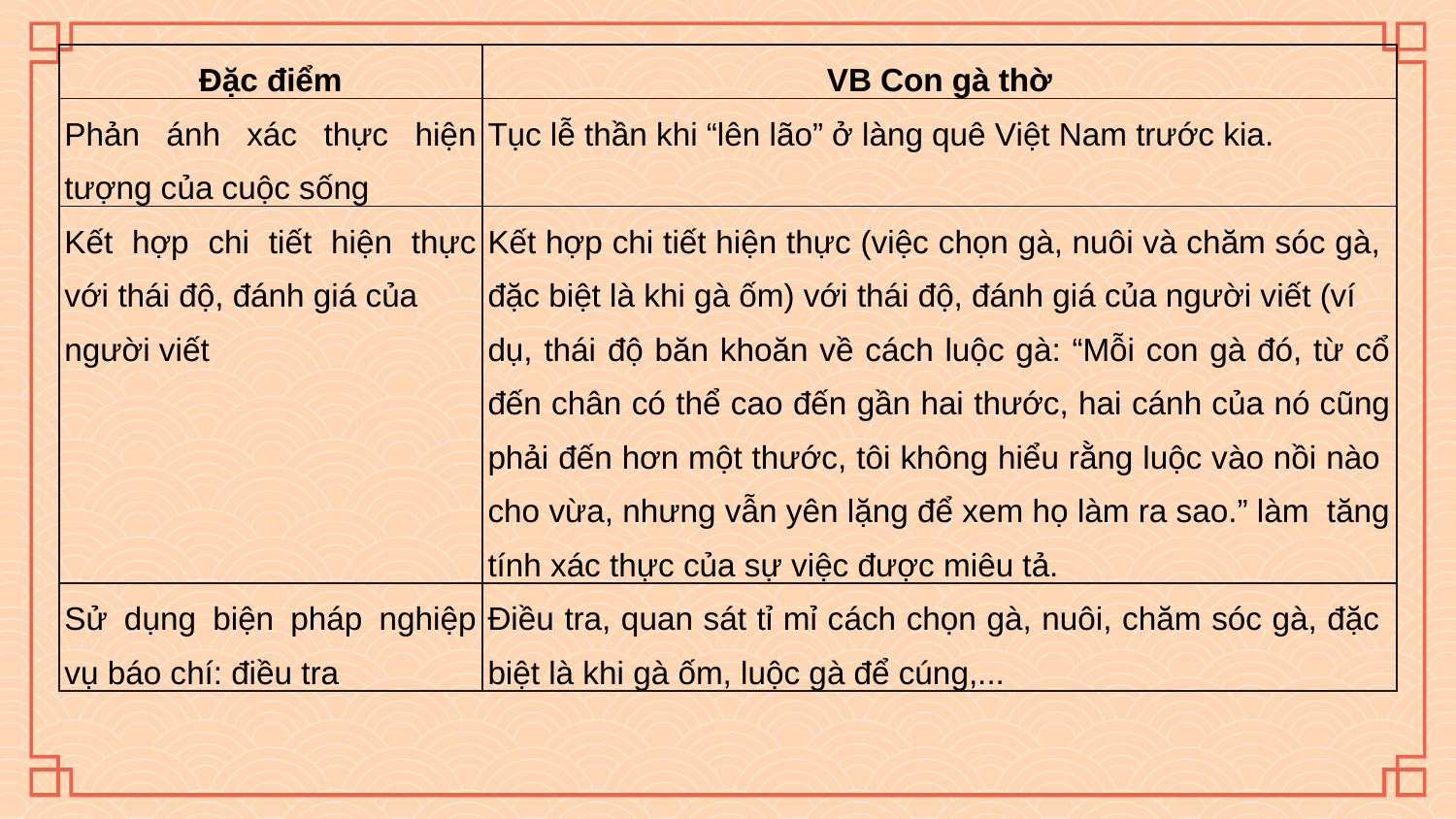

| Đặc điểm | VB Con gà thờ |
| --- | --- |
| Phản ánh xác thực hiện tượng của cuộc sống | Tục lễ thần khi “lên lão” ở làng quê Việt Nam trước kia. |
| Kết hợp chi tiết hiện thực với thái độ, đánh giá của người viết | Kết hợp chi tiết hiện thực (việc chọn gà, nuôi và chăm sóc gà, đặc biệt là khi gà ốm) với thái độ, đánh giá của người viết (ví dụ, thái độ băn khoăn về cách luộc gà: “Mỗi con gà đó, từ cổ đến chân có thể cao đến gần hai thước, hai cánh của nó cũng phải đến hơn một thước, tôi không hiểu rằng luộc vào nồi nào cho vừa, nhưng vẫn yên lặng để xem họ làm ra sao.” làm tăng tính xác thực của sự việc được miêu tả. |
| Sử dụng biện pháp nghiệp vụ báo chí: điều tra | Điều tra, quan sát tỉ mỉ cách chọn gà, nuôi, chăm sóc gà, đặc biệt là khi gà ốm, luộc gà để cúng,... |